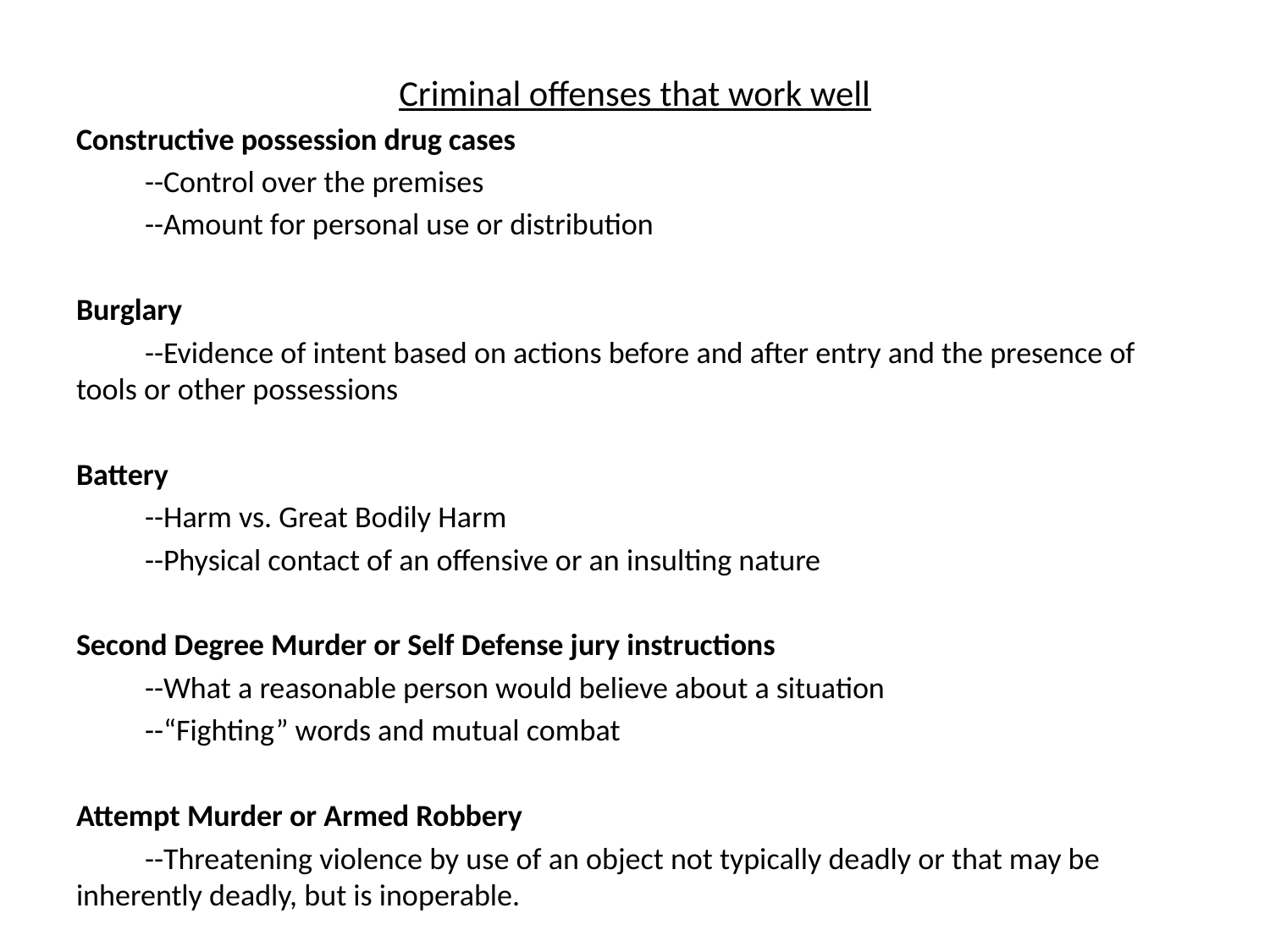

#
Criminal offenses that work well
Constructive possession drug cases
	--Control over the premises
	--Amount for personal use or distribution

Burglary
	--Evidence of intent based on actions before and after entry and the presence of tools or other possessions

Battery
	--Harm vs. Great Bodily Harm
	--Physical contact of an offensive or an insulting nature

Second Degree Murder or Self Defense jury instructions
	--What a reasonable person would believe about a situation
	--“Fighting” words and mutual combat

Attempt Murder or Armed Robbery
	--Threatening violence by use of an object not typically deadly or that may be inherently deadly, but is inoperable.